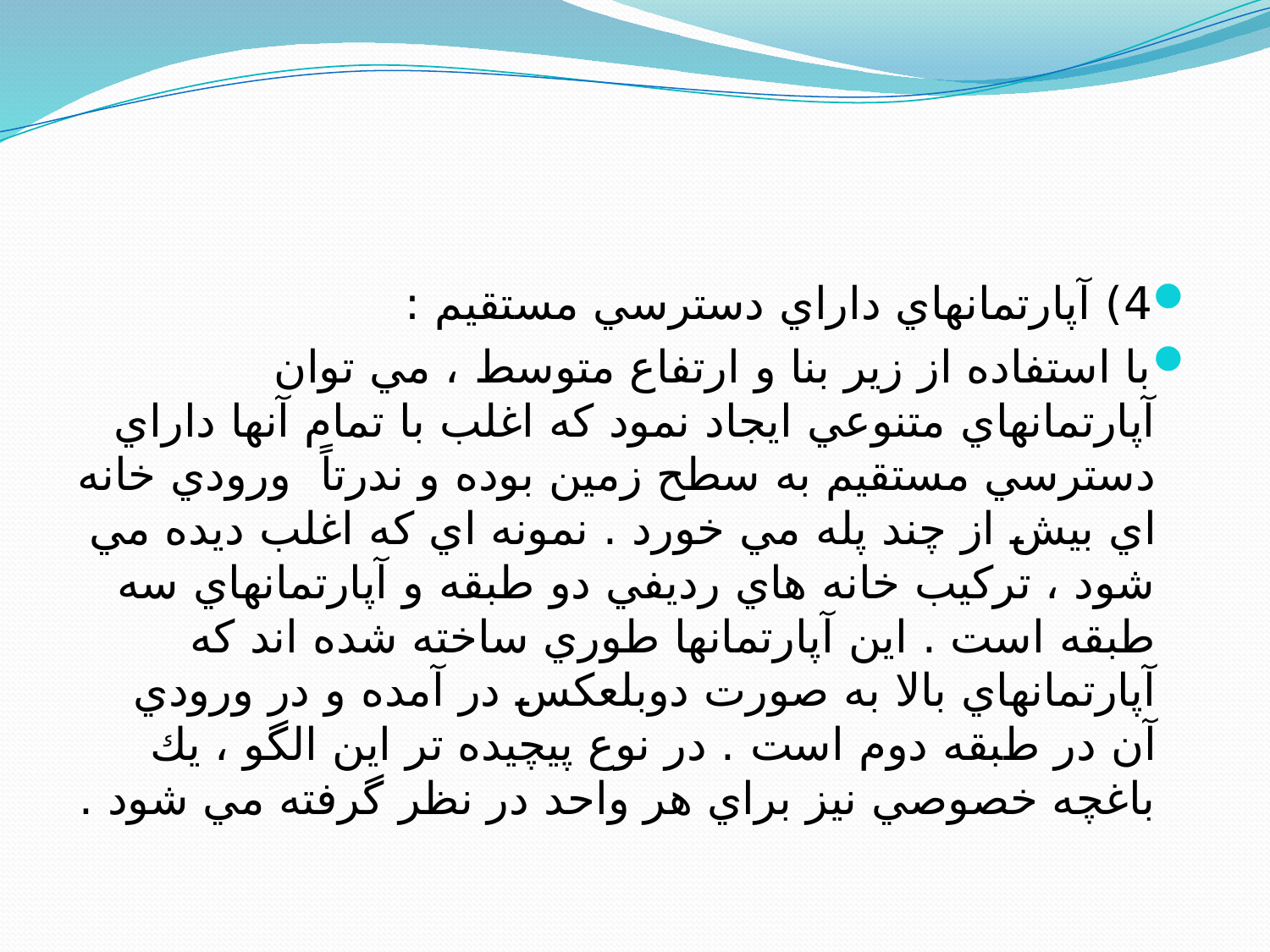

4) آپارتمانهاي داراي دسترسي مستقيم :
با استفاده از زير بنا و ارتفاع متوسط ، مي توان آپارتمانهاي متنوعي ايجاد نمود كه اغلب با تمام آنها داراي دسترسي مستقيم به سطح زمين بوده و ندرتاً  ورودي خانه اي بيش از چند پله مي خورد . نمونه اي كه اغلب ديده مي شود ، تركيب خانه هاي رديفي دو طبقه و آپارتمانهاي سه طبقه است . اين آپارتمانها طوري ساخته شده اند كه آپارتمانهاي بالا به صورت دوبلعكس در آمده و در ورودي آن در طبقه دوم است . در نوع پيچيده تر اين الگو ، يك باغچه خصوصي نيز براي هر واحد در نظر گرفته مي شود .